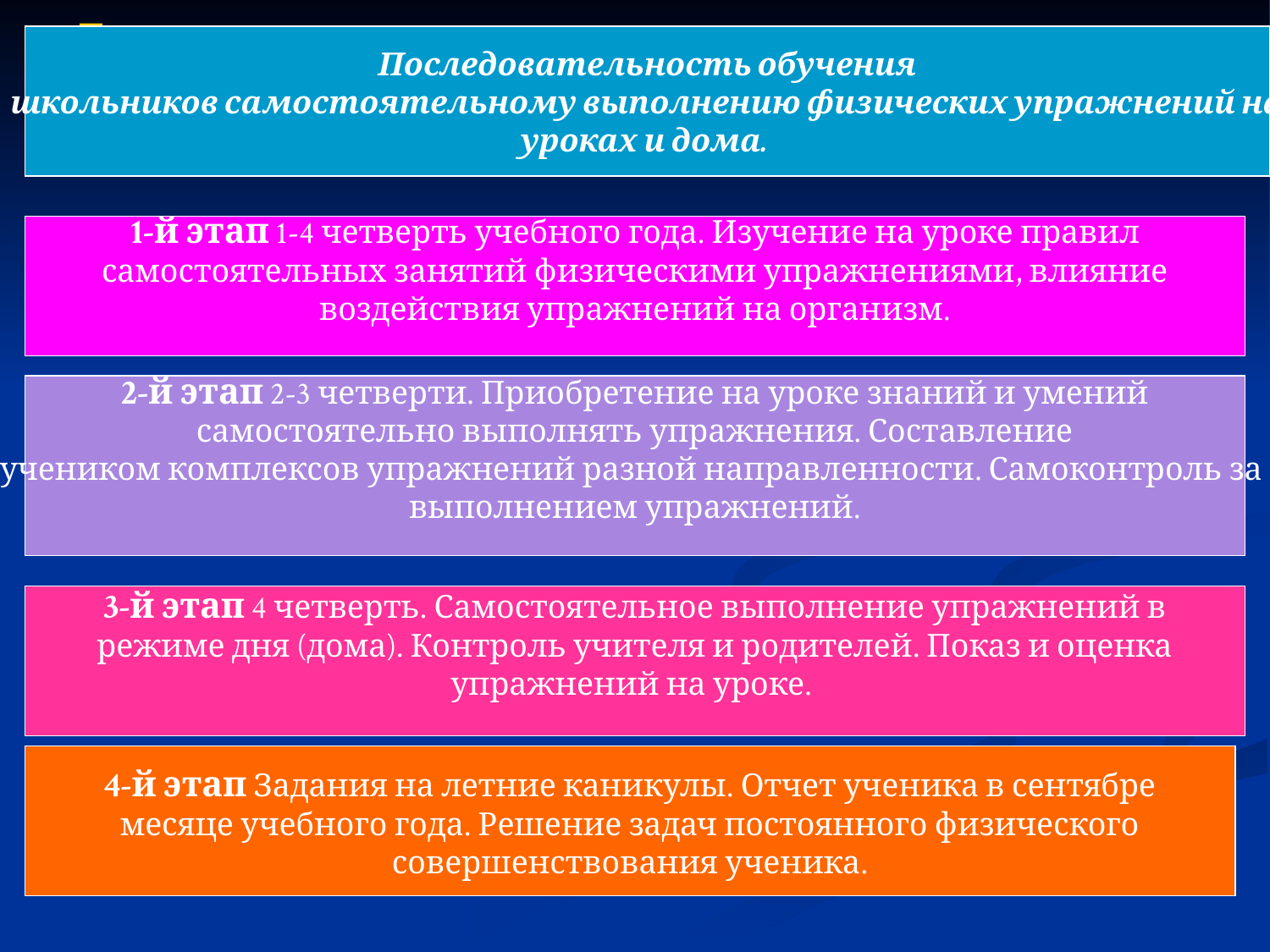

оздоровительные
Последовательность обучения
школьников самостоятельному выполнению физических упражнений на
уроках и дома.
#
1-й этап 1-4 четверть учебного года. Изучение на уроке правил
самостоятельных занятий физическими упражнениями, влияние
воздействия упражнений на организм.

2-й этап 2-3 четверти. Приобретение на уроке знаний и умений
самостоятельно выполнять упражнения. Составление
учеником комплексов упражнений разной направленности. Самоконтроль за
выполнением упражнений.

3-й этап 4 четверть. Самостоятельное выполнение упражнений в
режиме дня (дома). Контроль учителя и родителей. Показ и оценка
упражнений на уроке.

4-й этап Задания на летние каникулы. Отчет ученика в сентябре
месяце учебного года. Решение задач постоянного физического
совершенствования ученика.